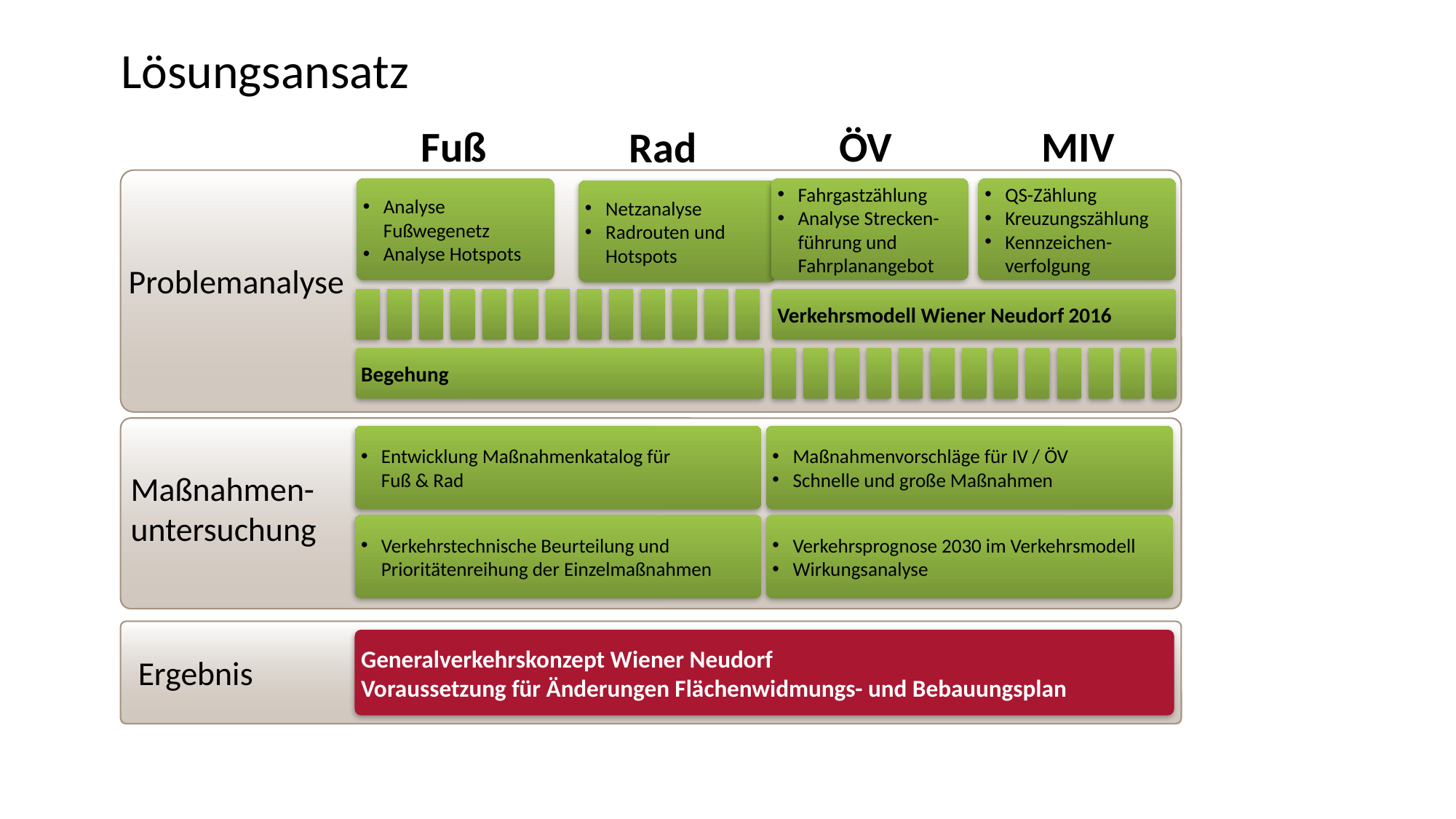

# Lösungsansatz
ÖV
Fuß
MIVV
Rad

Analyse Fußwegenetz
Analyse Hotspots
Fahrgastzählung
Analyse Strecken-führung und Fahrplanangebot
QS-Zählung
Kreuzungszählung
Kennzeichen-verfolgung
Netzanalyse
Radrouten und Hotspots
Problemanalyse

Verkehrsmodell Wiener Neudorf 2016
Begehung

Entwicklung Maßnahmenkatalog für
Fuß & Rad
Maßnahmenvorschläge für IV / ÖV
Schnelle und große Maßnahmen
Maßnahmen-untersuchung
Verkehrstechnische Beurteilung und Prioritätenreihung der Einzelmaßnahmen
Verkehrsprognose 2030 im Verkehrsmodell
Wirkungsanalyse

Generalverkehrskonzept Wiener Neudorf
Voraussetzung für Änderungen Flächenwidmungs- und Bebauungsplan
Ergebnis